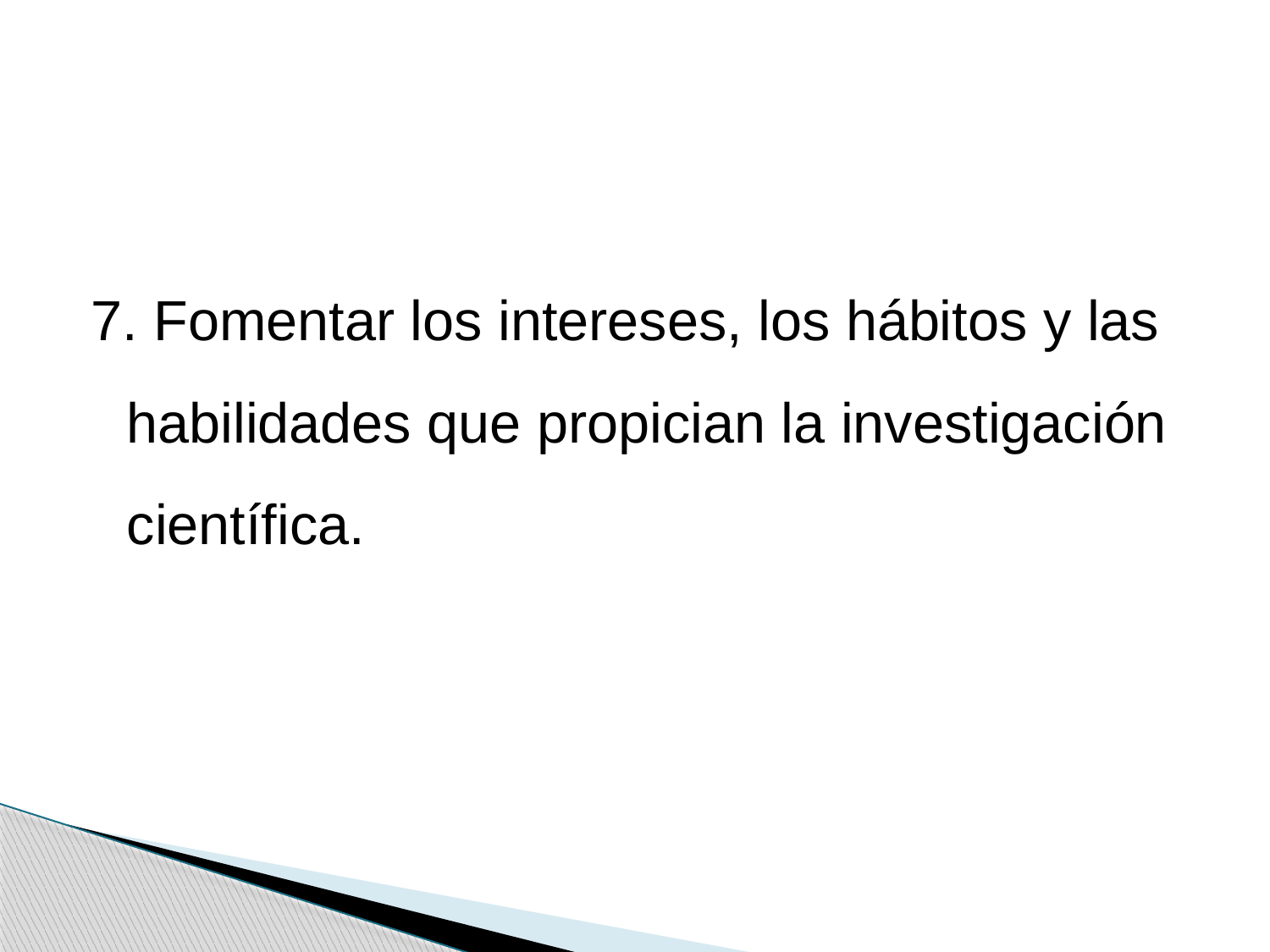

7. Fomentar los intereses, los hábitos y las habilidades que propician la investigación científica.